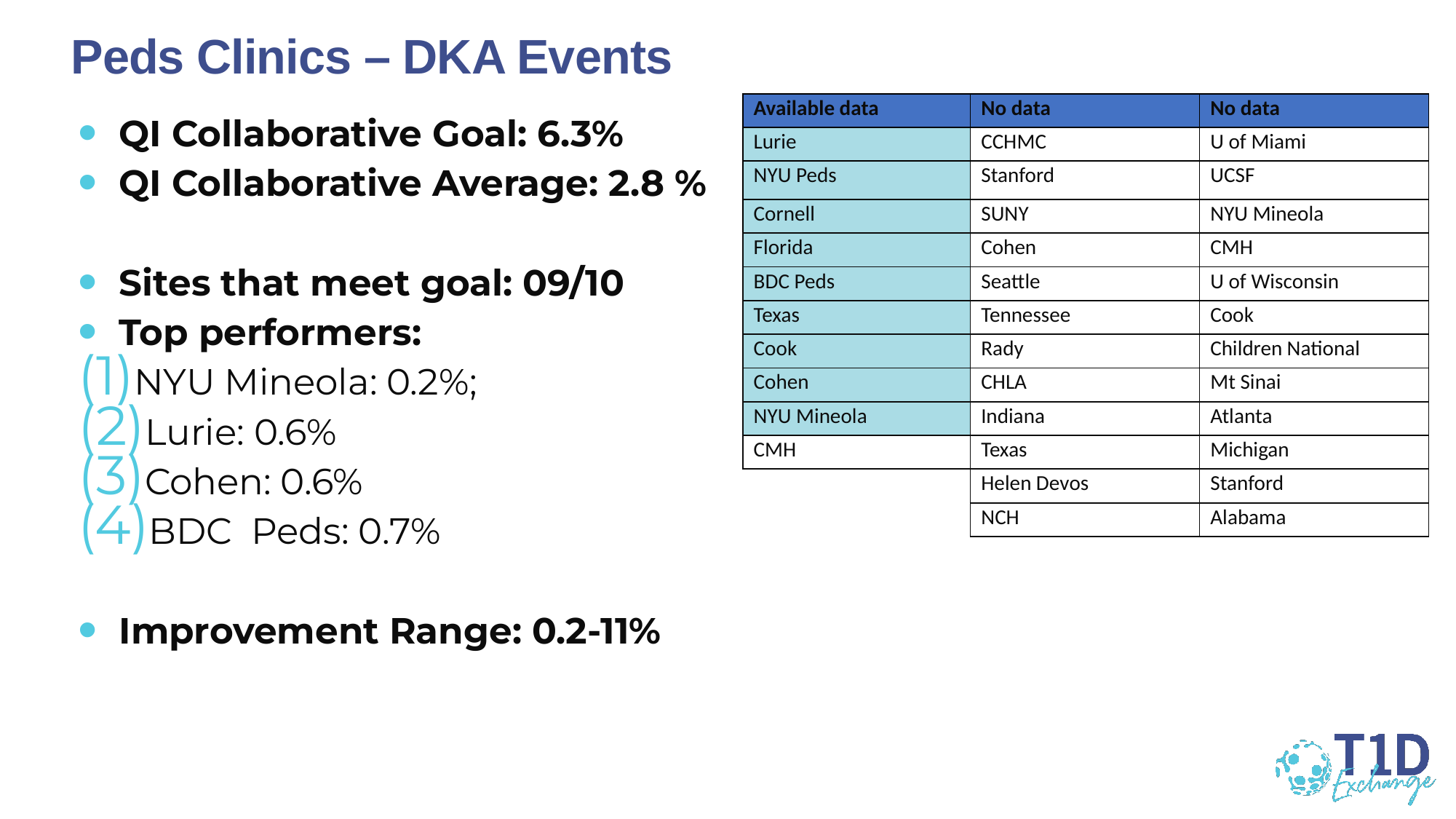

# Peds Clinics – DKA Events
| Available data | No data | No data |
| --- | --- | --- |
| Lurie | CCHMC | U of Miami |
| NYU Peds | Stanford | UCSF |
| Cornell | SUNY | NYU Mineola |
| Florida | Cohen | CMH |
| BDC Peds | Seattle | U of Wisconsin |
| Texas | Tennessee | Cook |
| Cook | Rady | Children National |
| Cohen | CHLA | Mt Sinai |
| NYU Mineola | Indiana | Atlanta |
| CMH | Texas | Michigan |
|  | Helen Devos | Stanford |
|  | NCH | Alabama |
|  |  |  |
|  |  |  |
|  |  |  |
|  |  |  |
QI Collaborative Goal: 6.3%
QI Collaborative Average: 2.8 %

Sites that meet goal: 09/10
Top performers:
NYU Mineola: 0.2%;
Lurie: 0.6%
Cohen: 0.6%
BDC  Peds: 0.7%

Improvement Range: 0.2-11%